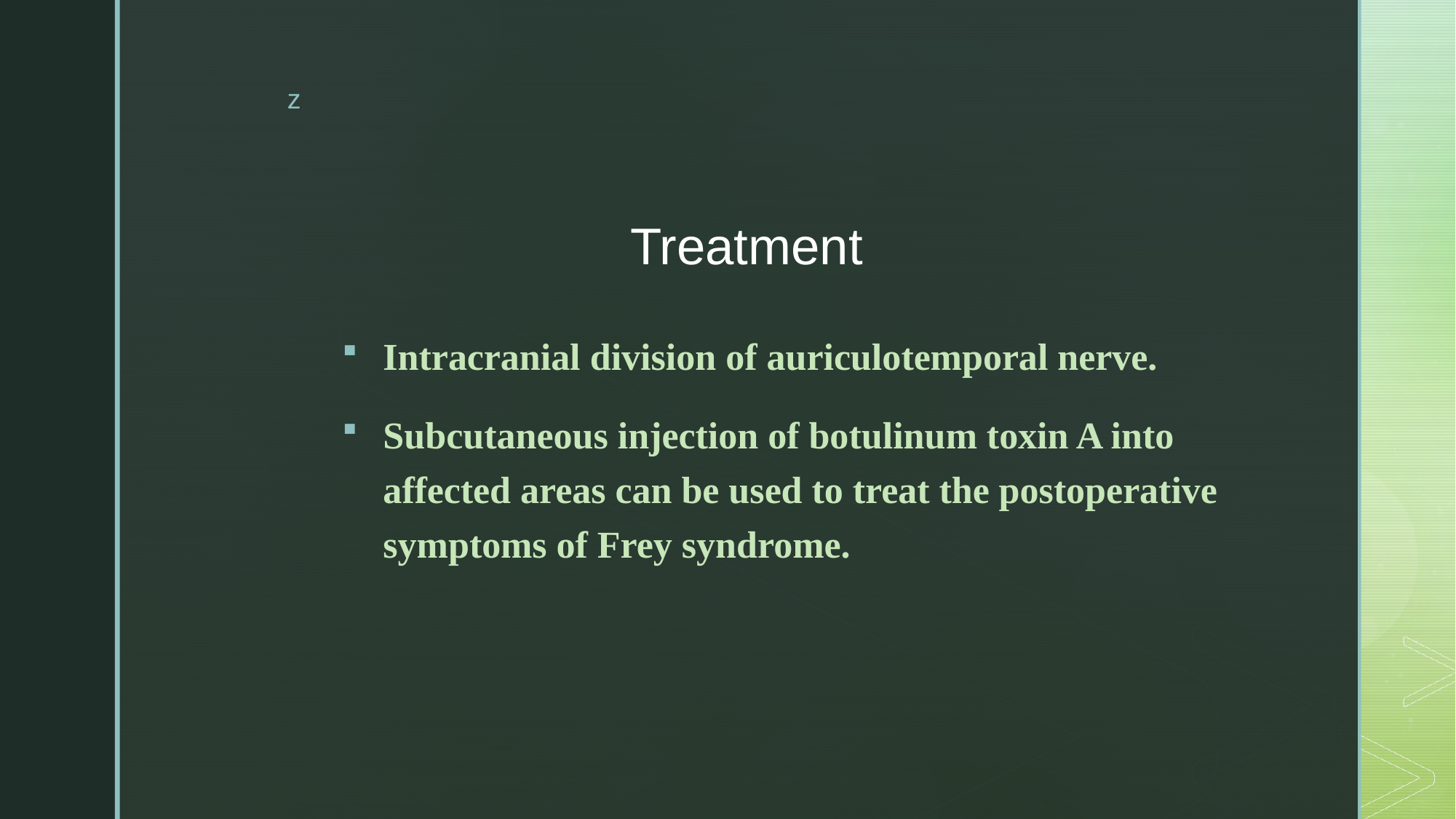

# Treatment
Intracranial division of auriculotemporal nerve.
Subcutaneous injection of botulinum toxin A into affected areas can be used to treat the postoperative symptoms of Frey syndrome.